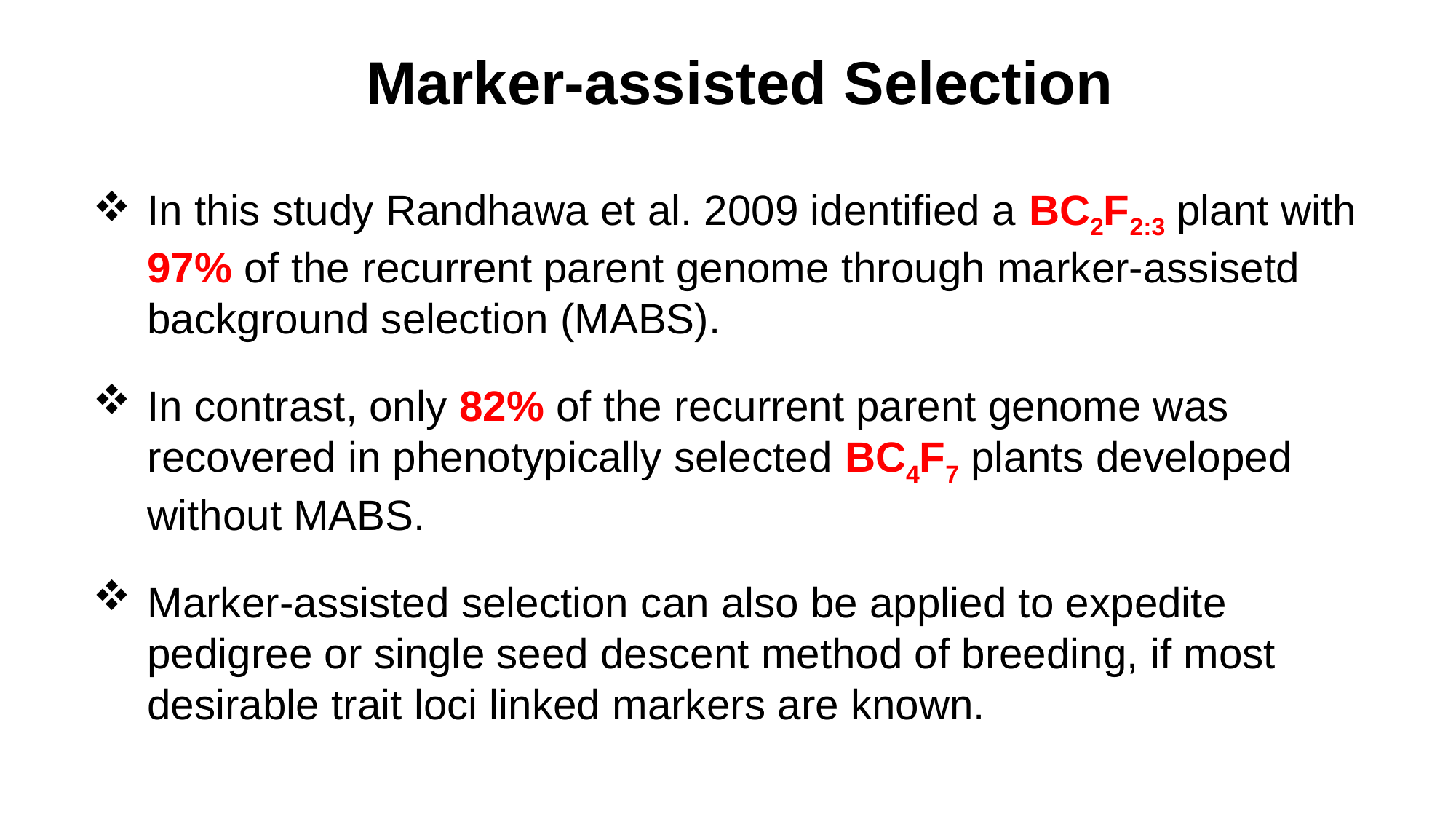

Marker-assisted Selection
In this study Randhawa et al. 2009 identified a BC2F2:3 plant with 97% of the recurrent parent genome through marker-assisetd background selection (MABS).
In contrast, only 82% of the recurrent parent genome was recovered in phenotypically selected BC4F7 plants developed without MABS.
Marker-assisted selection can also be applied to expedite pedigree or single seed descent method of breeding, if most desirable trait loci linked markers are known.